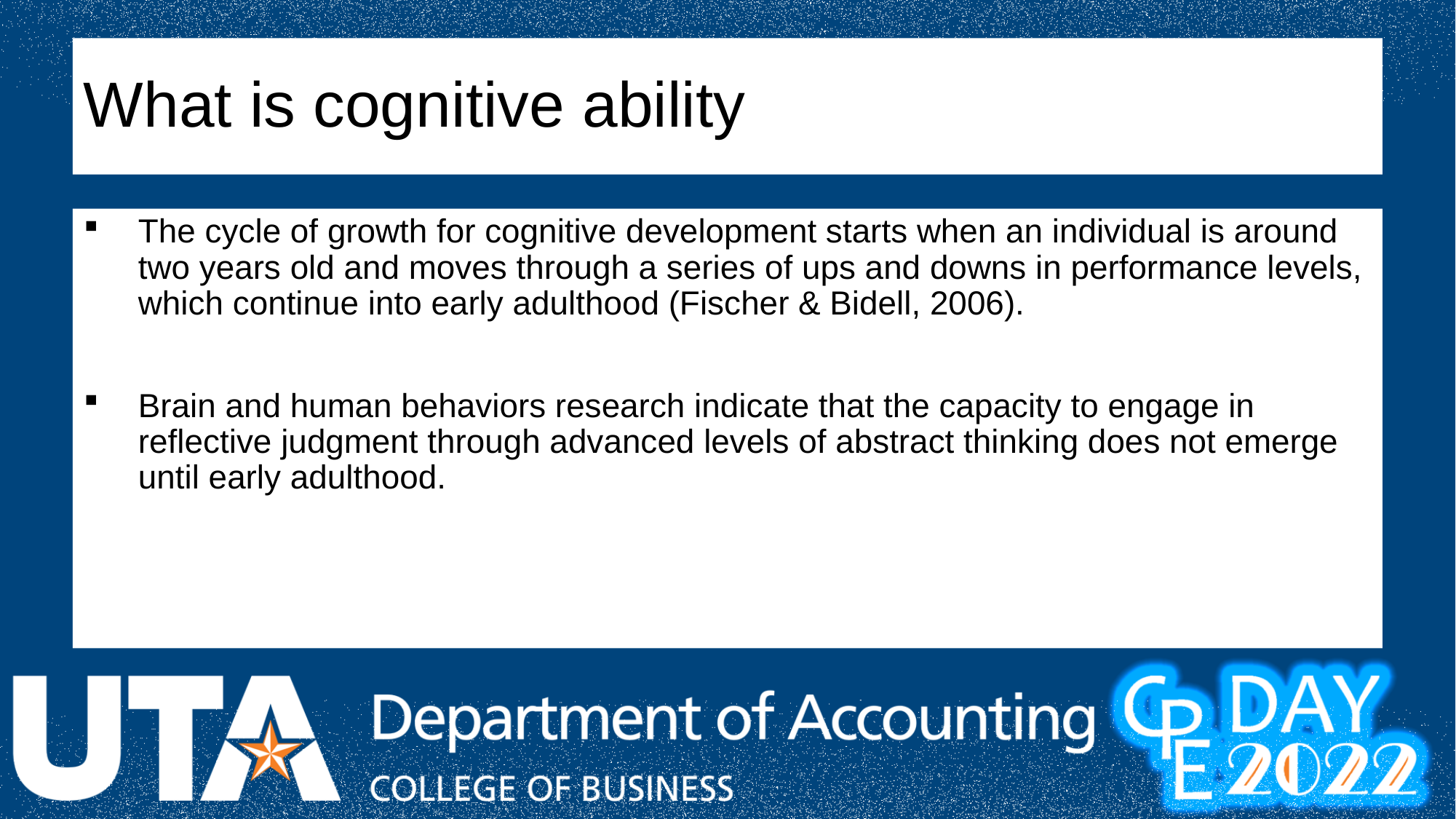

# What is cognitive ability
The cycle of growth for cognitive development starts when an individual is around two years old and moves through a series of ups and downs in performance levels, which continue into early adulthood (Fischer & Bidell, 2006).

Brain and human behaviors research indicate that the capacity to engage in reflective judgment through advanced levels of abstract thinking does not emerge until early adulthood.